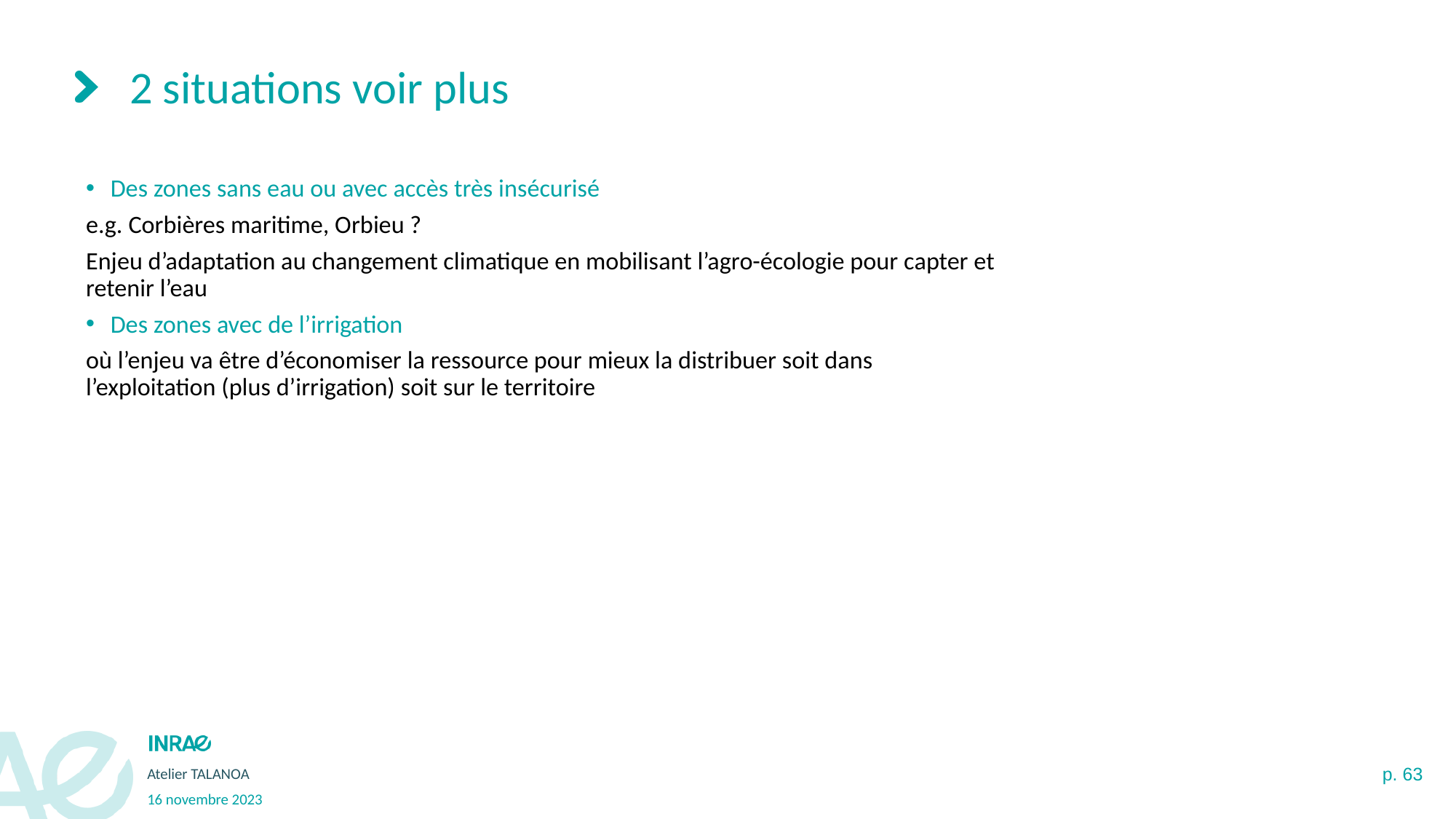

# 2 situations voir plus
Des zones sans eau ou avec accès très insécurisé
e.g. Corbières maritime, Orbieu ?
Enjeu d’adaptation au changement climatique en mobilisant l’agro-écologie pour capter et retenir l’eau
Des zones avec de l’irrigation
où l’enjeu va être d’économiser la ressource pour mieux la distribuer soit dans l’exploitation (plus d’irrigation) soit sur le territoire